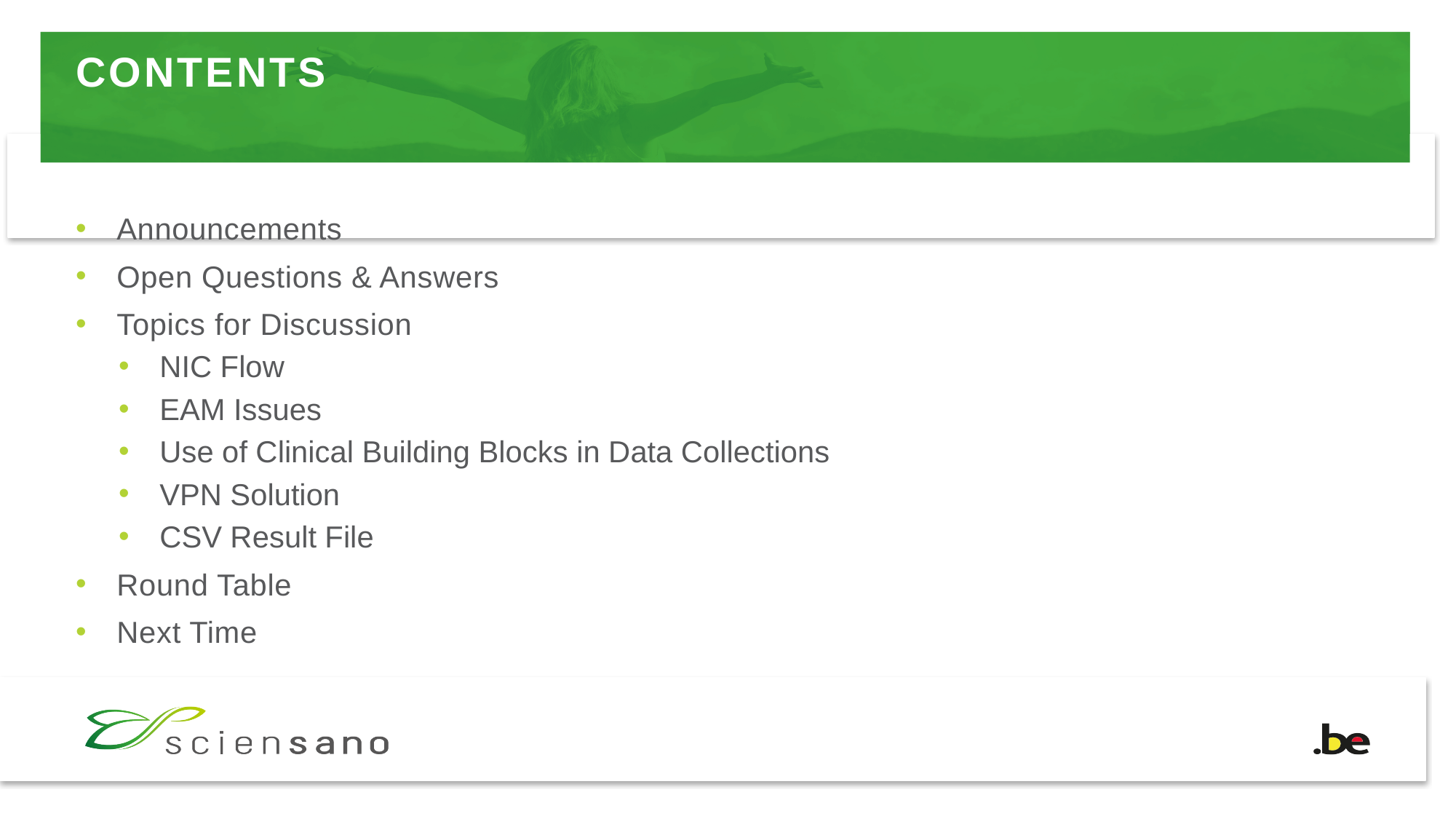

# CONTENTS
Announcements
Open Questions & Answers
Topics for Discussion
NIC Flow
EAM Issues
Use of Clinical Building Blocks in Data Collections
VPN Solution
CSV Result File
Round Table
Next Time